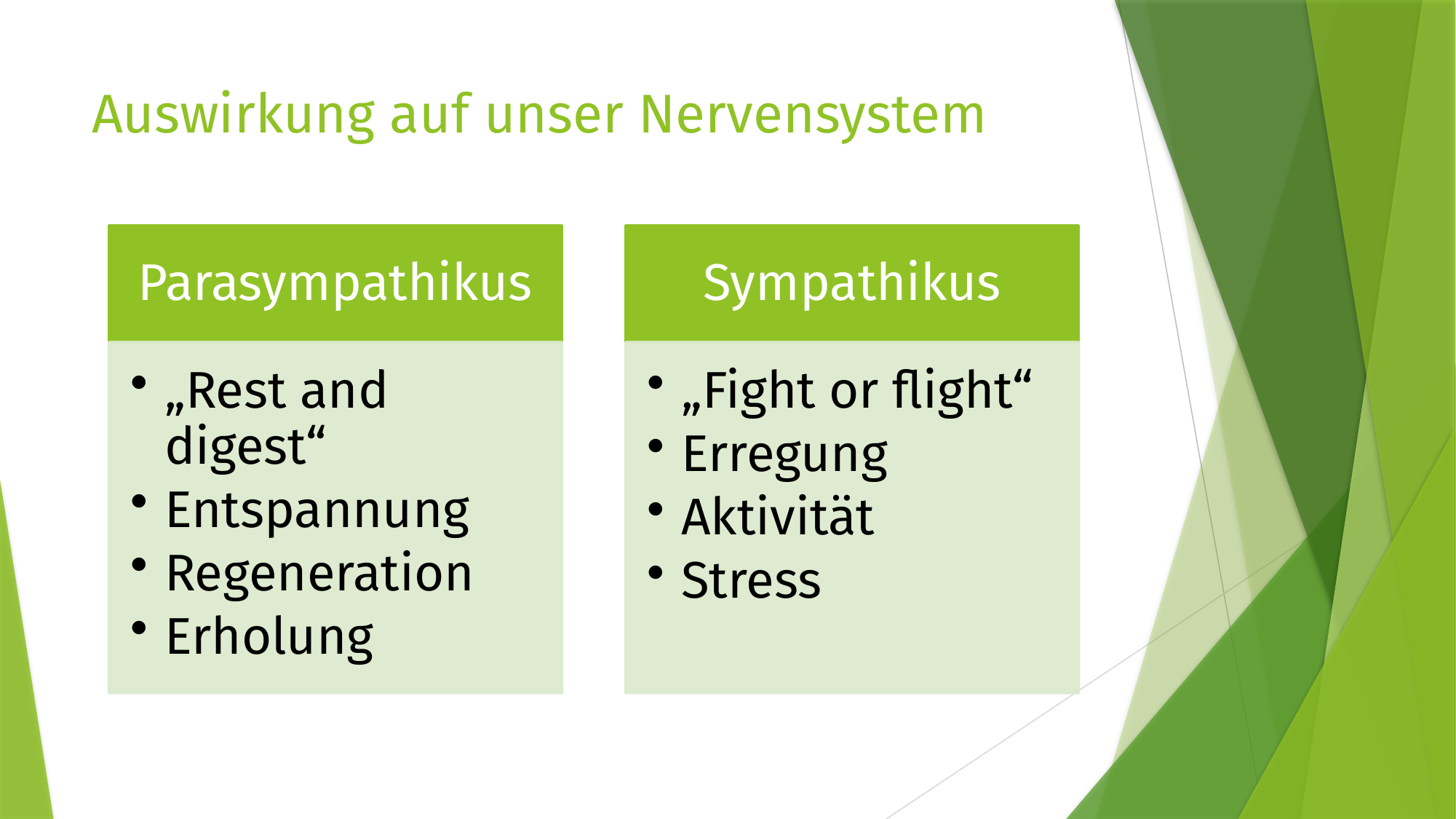

# Auswirkung auf unser Nervensystem
Parasympathikus
„Rest and digest“
Entspannung
Regeneration
Erholung
Sympathikus
„Fight or flight“
Erregung
Aktivität
Stress